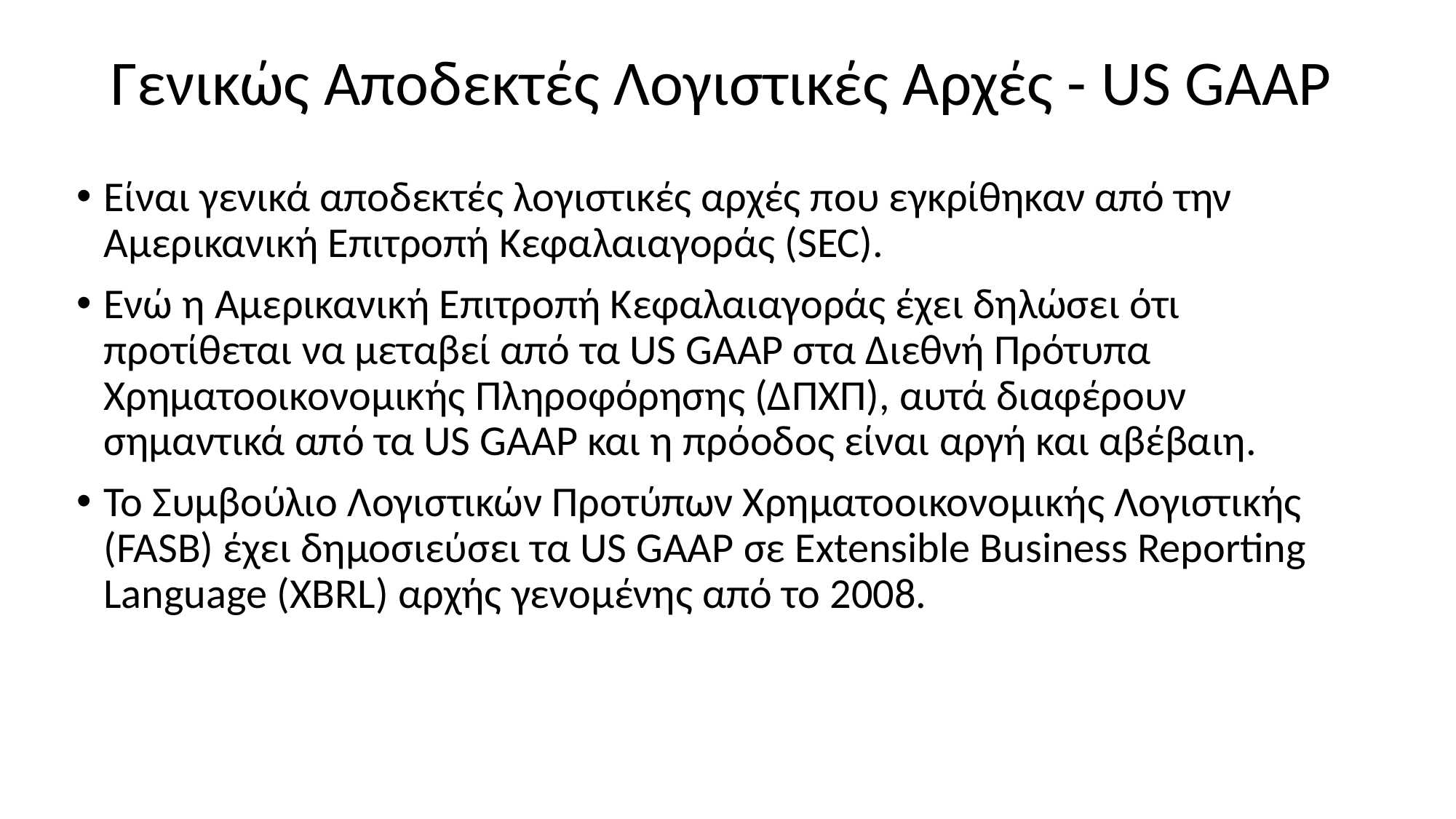

# Γενικώς Αποδεκτές Λογιστικές Αρχές - US GAAP
Είναι γενικά αποδεκτές λογιστικές αρχές που εγκρίθηκαν από την Αμερικανική Επιτροπή Κεφαλαιαγοράς (SEC).
Ενώ η Αμερικανική Επιτροπή Κεφαλαιαγοράς έχει δηλώσει ότι προτίθεται να μεταβεί από τα US GAAP στα Διεθνή Πρότυπα Χρηματοοικονομικής Πληροφόρησης (ΔΠΧΠ), αυτά διαφέρουν σημαντικά από τα US GAAP και η πρόοδος είναι αργή και αβέβαιη.
Το Συμβούλιο Λογιστικών Προτύπων Χρηματοοικονομικής Λογιστικής (FASB) έχει δημοσιεύσει τα US GAAP σε Extensible Business Reporting Language (XBRL) αρχής γενομένης από το 2008.